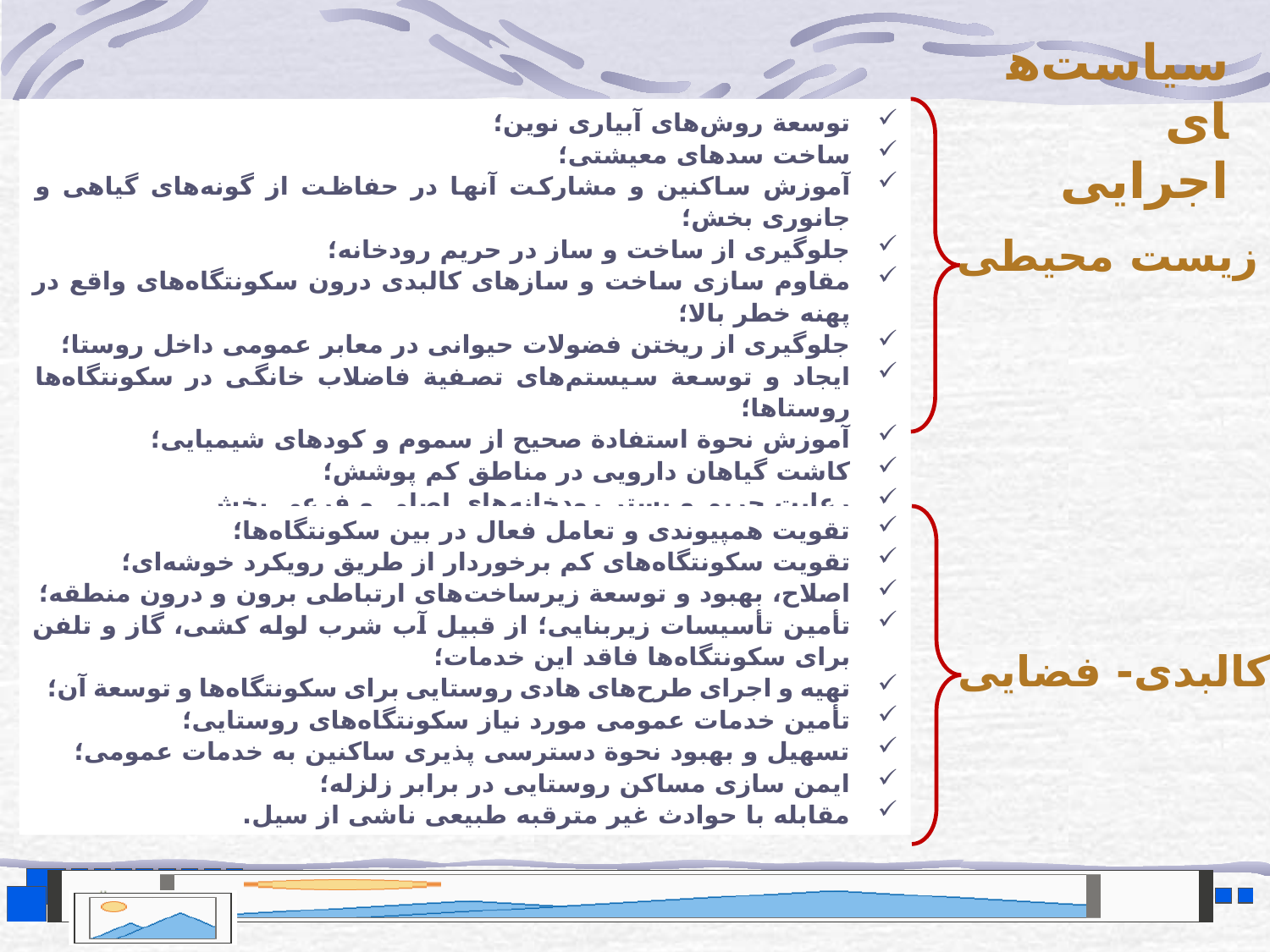

سیاست‌های اجرایی

توسعة روش‌های آبیاری نوین؛
ساخت سدهای معیشتی؛
آموزش ساکنین و مشارکت آنها در حفاظت از گونه‌های گیاهی و جانوری بخش؛
جلوگیری از ساخت و ساز در حریم رودخانه؛
مقاوم سازی ساخت و سازهای کالبدی درون سکونتگاه‌های واقع در پهنه خطر بالا؛
جلوگیری از ریختن فضولات حیوانی در معابر عمومی ‌داخل روستا؛
ایجاد و توسعة سیستم‌های تصفیة فاضلاب خانگی در سکونتگاه‌ها روستاها؛
آموزش نحوة استفادة صحیح از سموم و کودهای شیمیایی؛
کاشت گیاهان دارویی در مناطق کم پوشش؛
رعایت حریم و بستر رودخانه‌های اصلی و فرعی بخش.
زیست محیطی
تقویت همپیوندی و تعامل فعال در بین سکونتگاه‌ها؛
تقویت سکونتگاه‌های کم برخوردار از طریق رویکرد خوشه‌ای؛
اصلاح، بهبود و توسعة زیرساخت‌های ارتباطی برون و درون منطقه؛
تأمین تأسیسات زیربنایی؛ از قبیل آب شرب لوله کشی، گاز و تلفن برای سکونتگاه‌ها فاقد این خدمات؛
تهیه و اجرای طرح‌های هادی روستایی برای سکونتگاه‌ها و توسعة آن؛
تأمین خدمات عمومی‌ مورد نیاز سکونتگاه‌های روستایی؛
تسهیل و بهبود نحوة دسترسی پذیری ساکنین به خدمات عمومی؛
ایمن سازی مساکن روستایی در برابر زلزله؛
مقابله با حوادث غیر مترقبه طبیعی ناشی از سیل.

کالبدی- فضایی